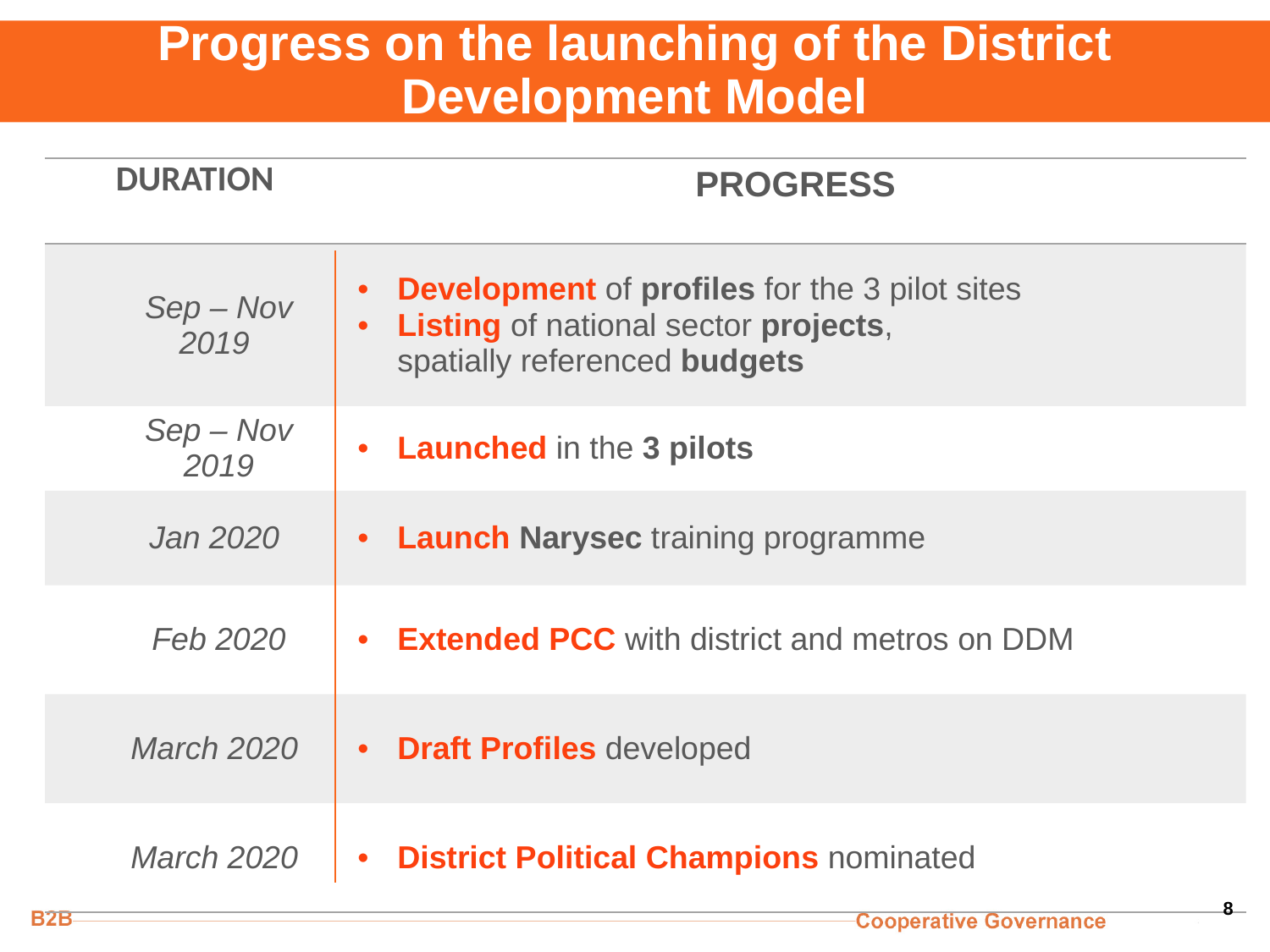

Progress on the launching of the District Development Model
| DURATION | PROGRESS |
| --- | --- |
| Sep – Nov 2019 | Development of profiles for the 3 pilot sites Listing of national sector projects, spatially referenced budgets |
| Sep – Nov 2019 | Launched in the 3 pilots |
| Jan 2020 | Launch Narysec training programme |
| Feb 2020 | Extended PCC with district and metros on DDM |
| March 2020 | Draft Profiles developed |
| March 2020 | District Political Champions nominated |
8